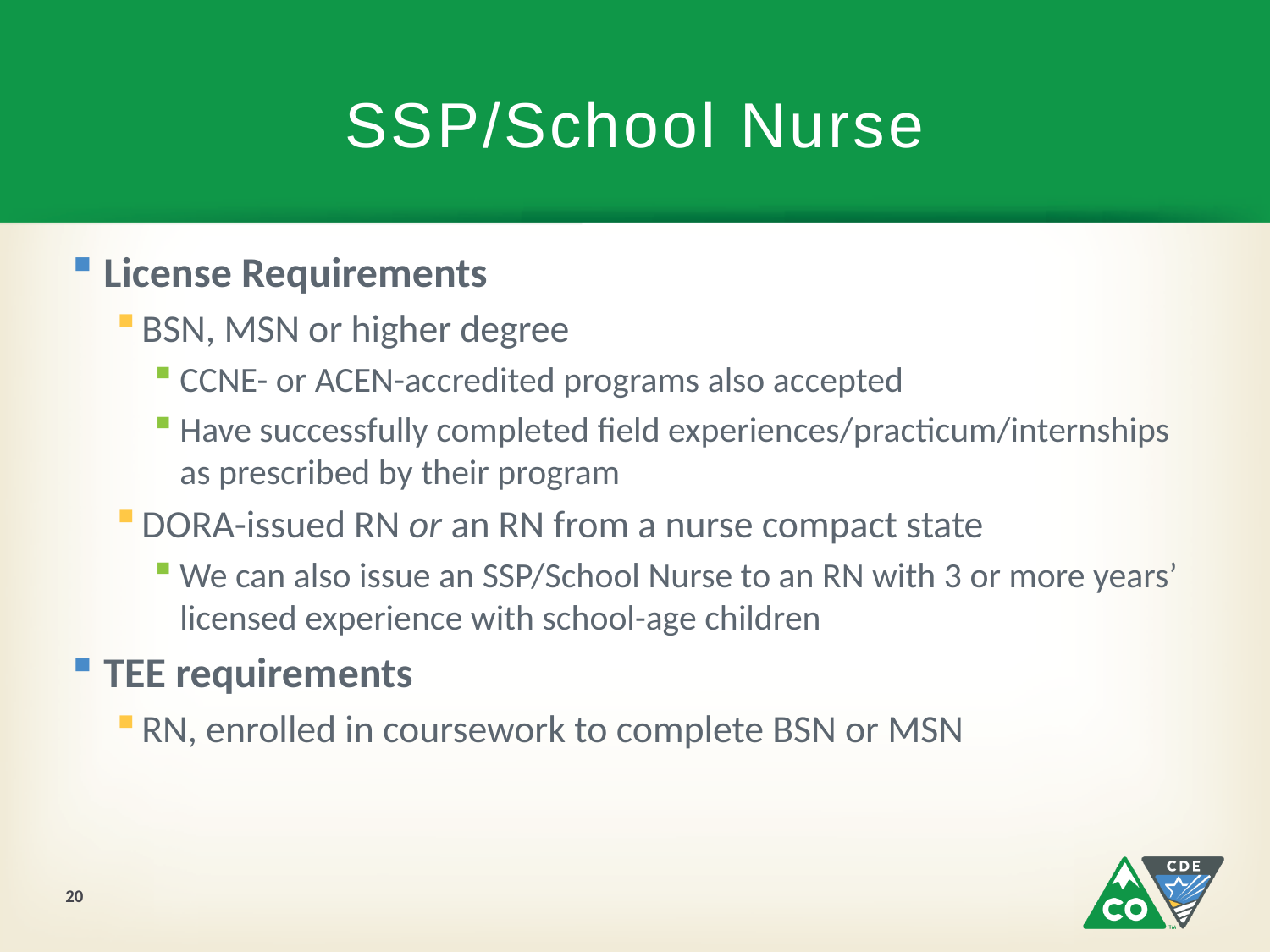

# SSP/School Nurse
License Requirements
BSN, MSN or higher degree
CCNE- or ACEN-accredited programs also accepted
Have successfully completed field experiences/practicum/internships as prescribed by their program
DORA-issued RN or an RN from a nurse compact state
We can also issue an SSP/School Nurse to an RN with 3 or more years’ licensed experience with school-age children
TEE requirements
RN, enrolled in coursework to complete BSN or MSN

20